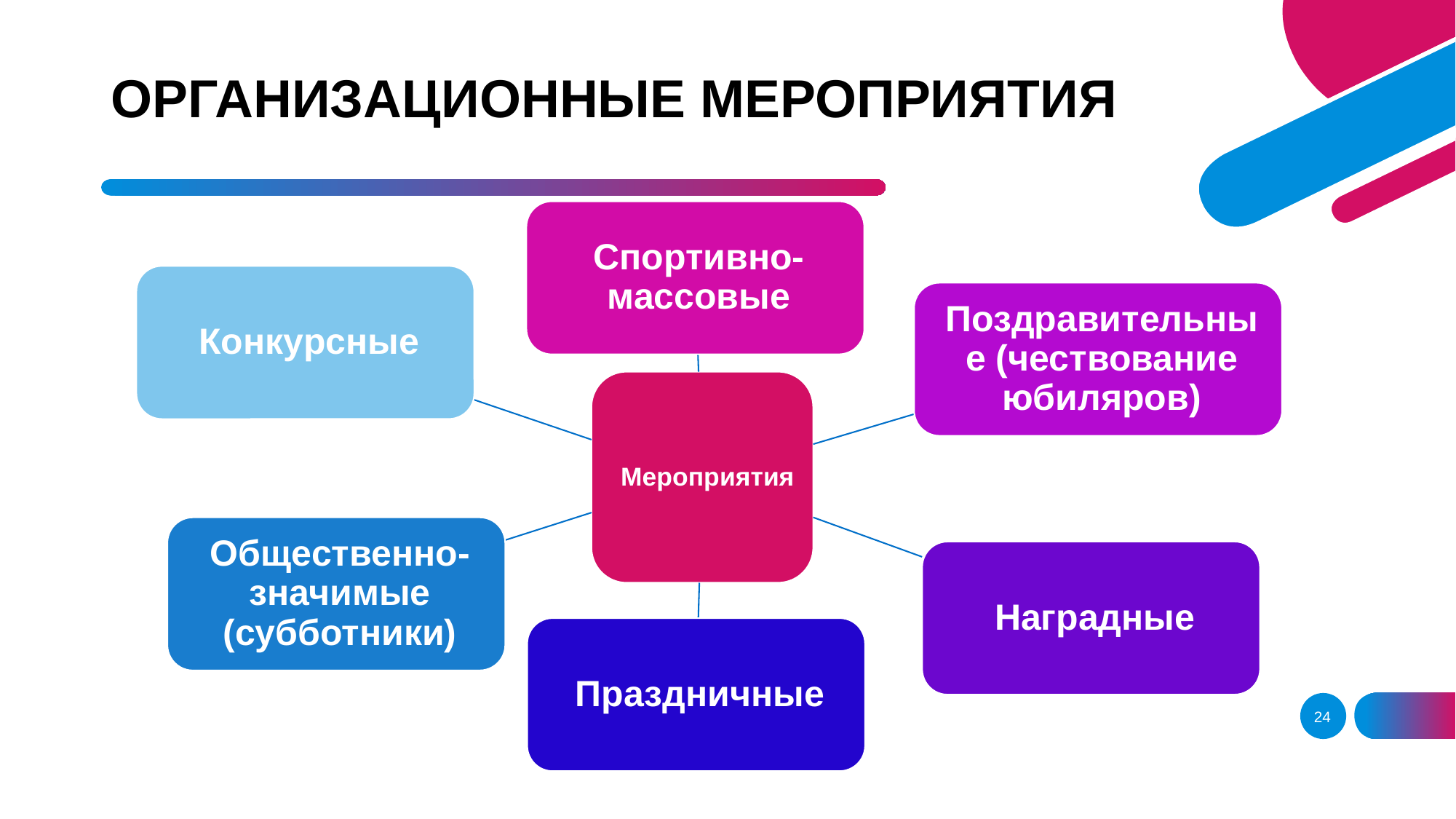

# ОРГАНИЗАЦИОННЫЕ МЕРОПРИЯТИЯ
Мероприятия
Спортивно-массовые
Поздравительные (чествование юбиляров)
Наградные
Праздничные
Общественно-значимые (субботники)
Конкурсные
24